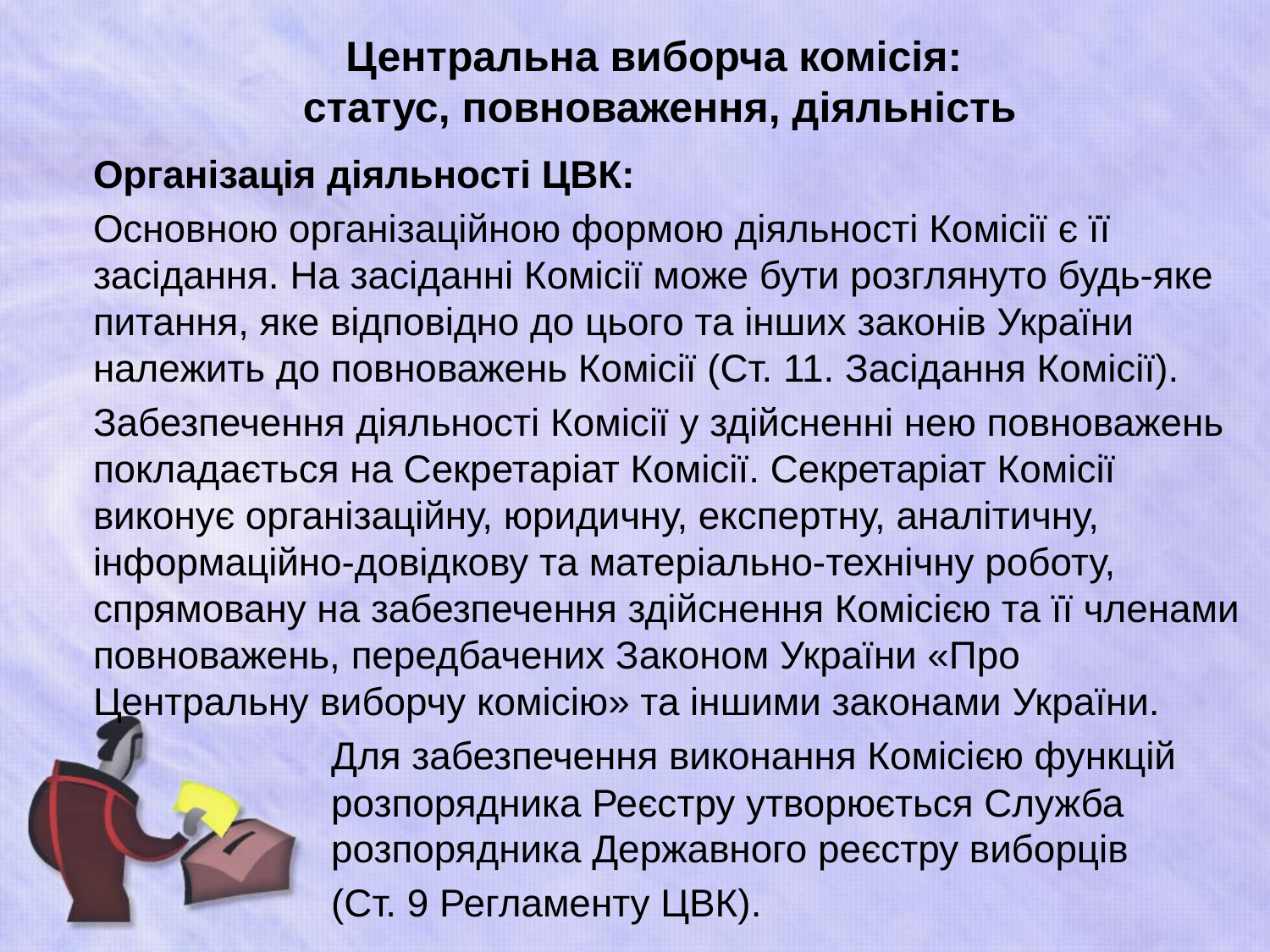

# Центральна виборча комісія: статус, повноваження, діяльність
	Організація діяльності ЦВК:
	Основною організаційною формою діяльності Комісії є її засідання. На засіданні Комісії може бути розглянуто будь-яке питання, яке відповідно до цього та інших законів України належить до повноважень Комісії (Ст. 11. Засідання Комісії).
	Забезпечення діяльності Комісії у здійсненні нею повноважень покладається на Секретаріат Комісії. Секретаріат Комісії виконує організаційну, юридичну, експертну, аналітичну, інформаційно-довідкову та матеріально-технічну роботу, спрямовану на забезпечення здійснення Комісією та її членами повноважень, передбачених Законом України «Про Центральну виборчу комісію» та іншими законами України.
	Для забезпечення виконання Комісією функцій розпорядника Реєстру утворюється Служба розпорядника Державного реєстру виборців
	(Ст. 9 Регламенту ЦВК).